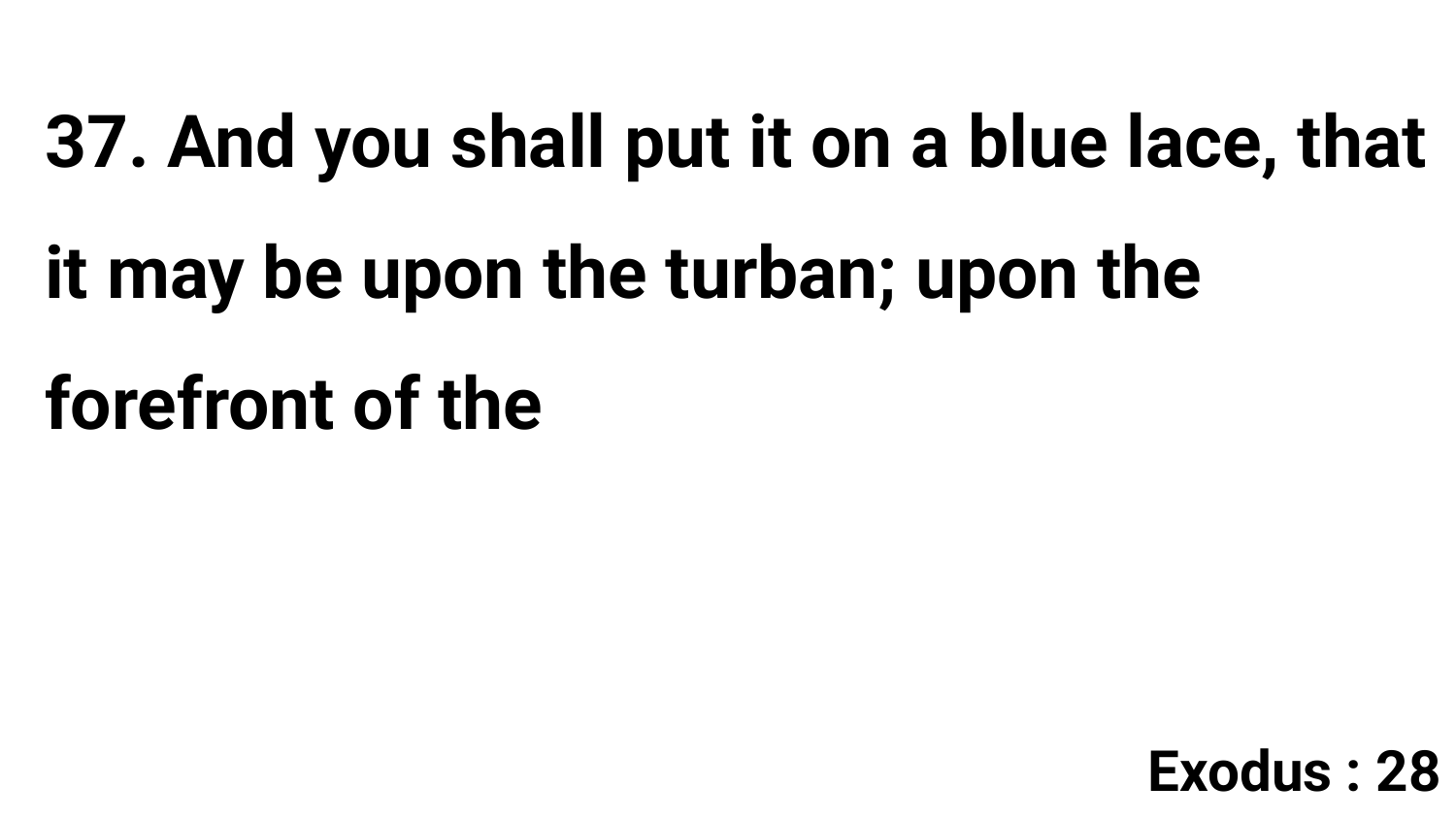

37. And you shall put it on a blue lace, that it may be upon the turban; upon the forefront of the
Exodus : 28